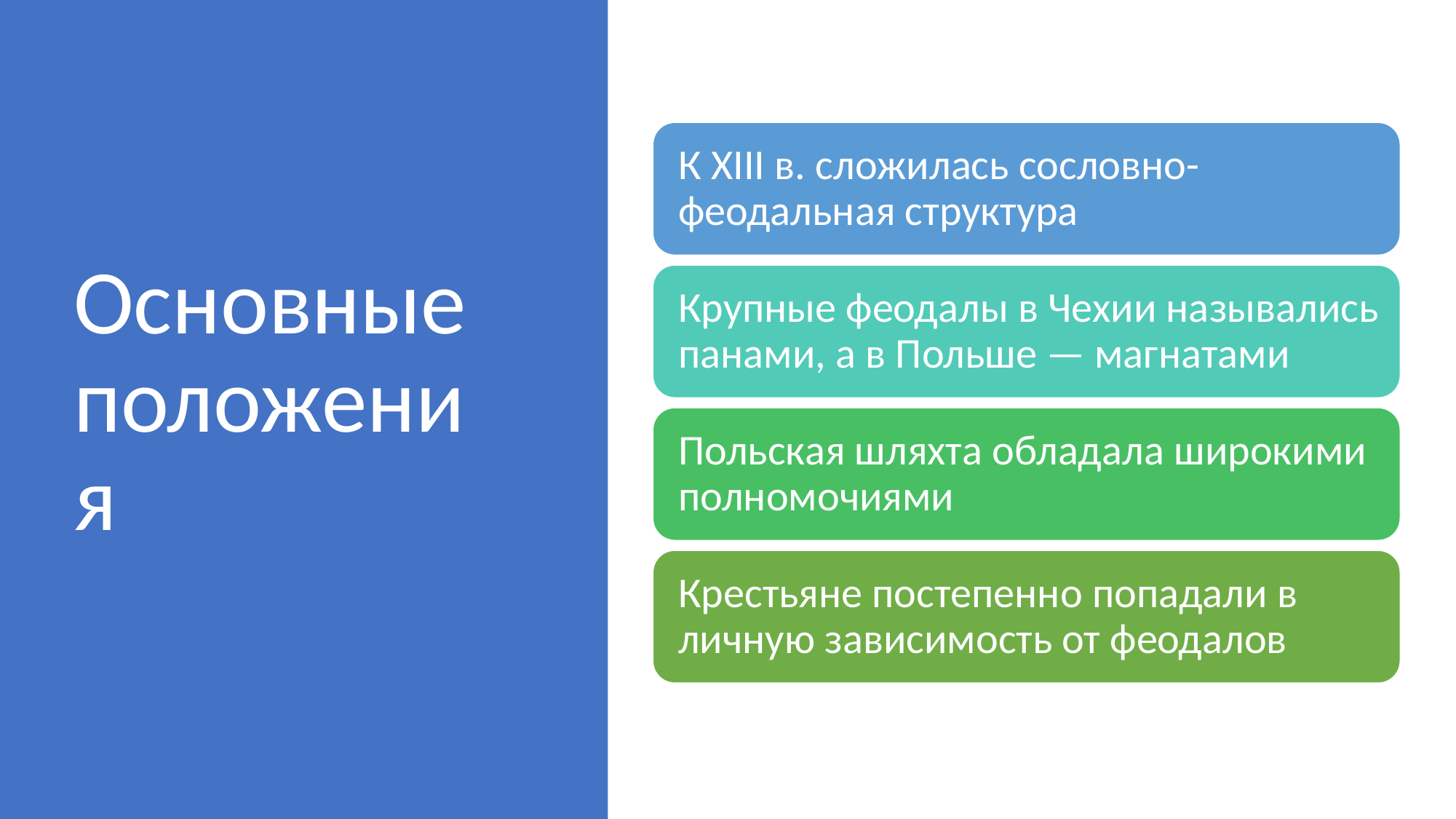

# Основные положения
К XIII в. сложилась сословно-феодальная структура
Крупные феодалы в Чехии назывались панами, а в Польше — магнатами
Польская шляхта обладала широкими полномочиями
Крестьяне постепенно попадали в личную зависимость от феодалов